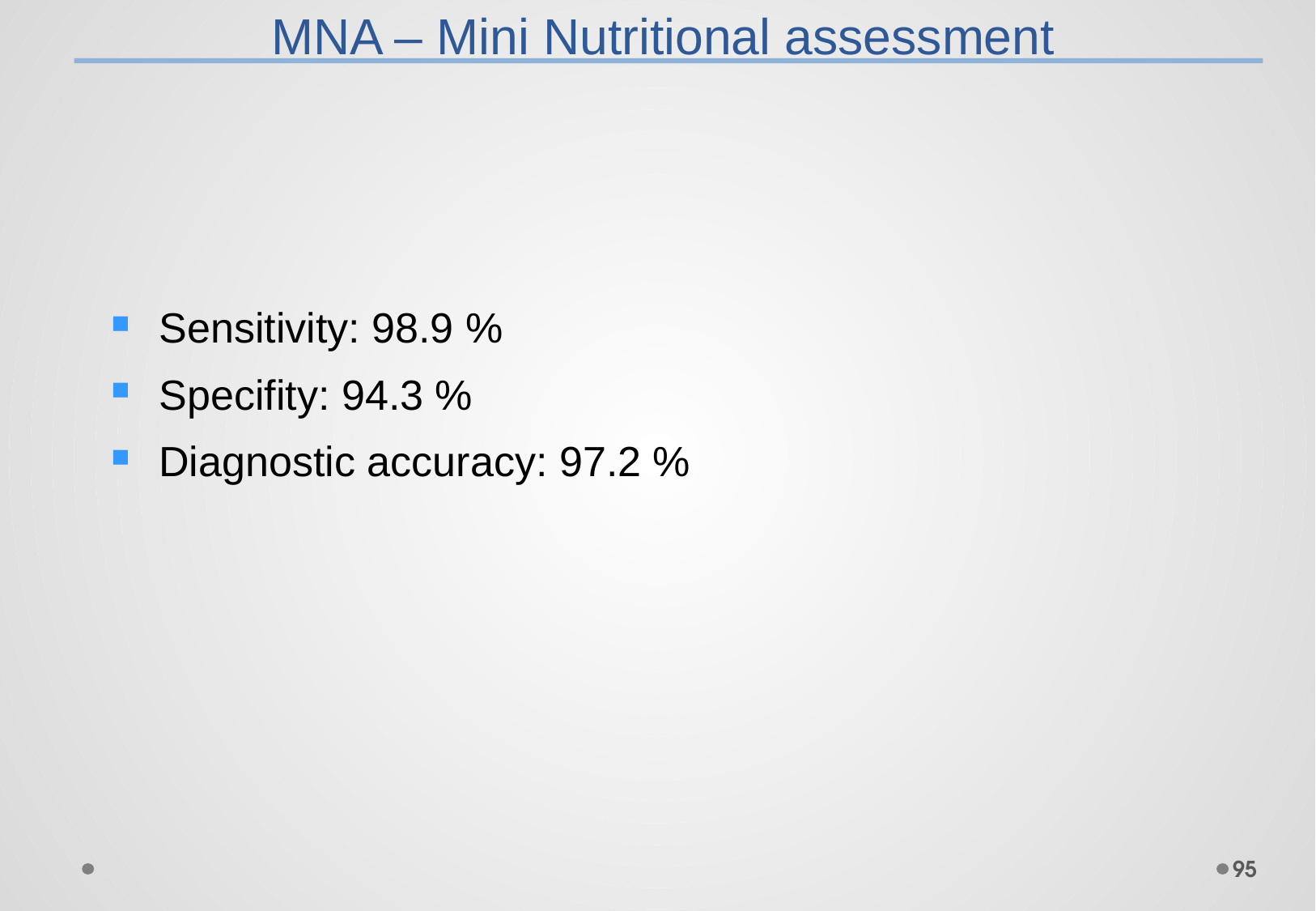

MNA – Mini Nutritional assessment

Sensitivity: 98.9 %
Specifity: 94.3 %
Diagnostic accuracy: 97.2 %
95